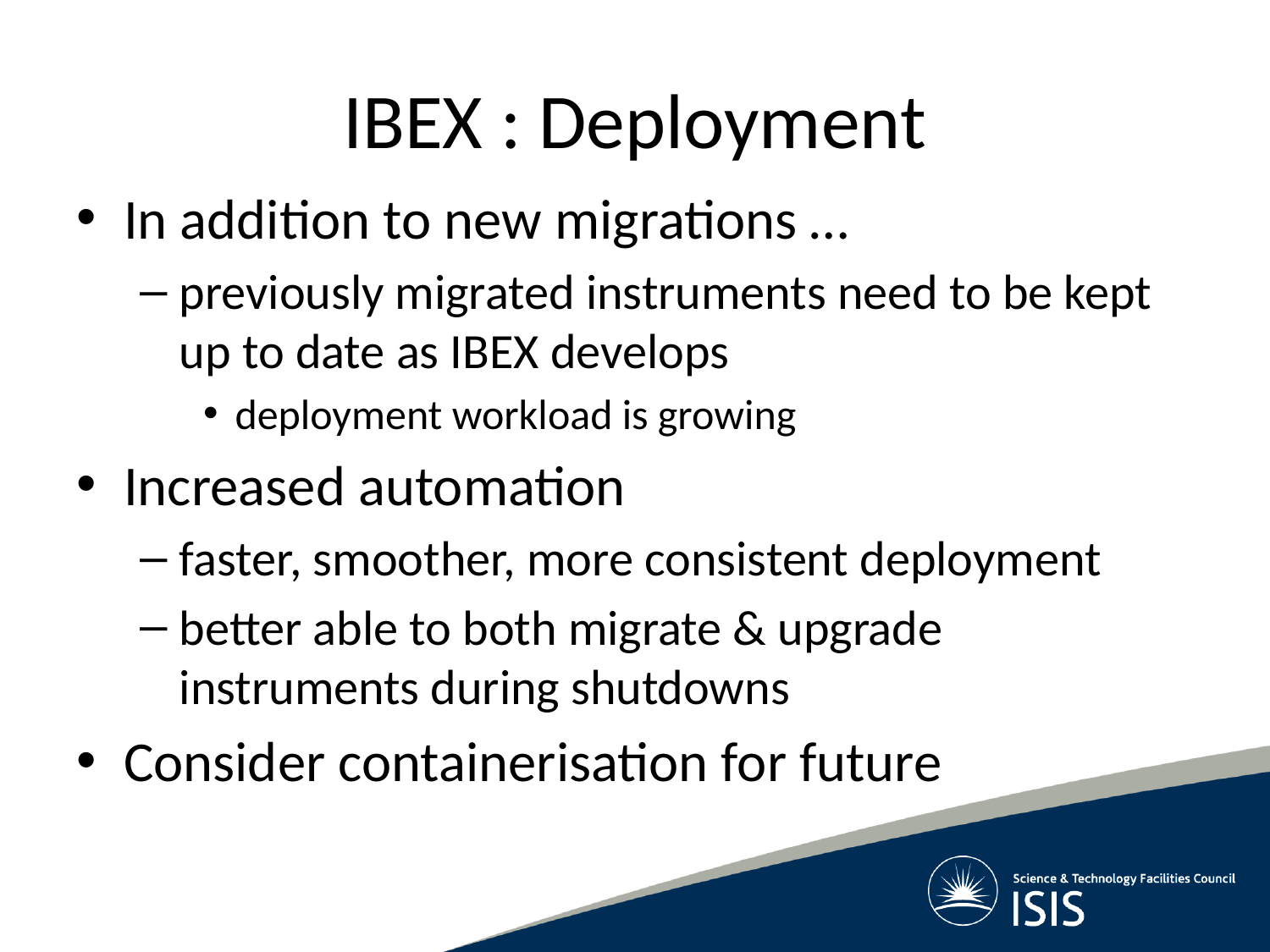

# IBEX : Deployment
In addition to new migrations …
previously migrated instruments need to be kept up to date as IBEX develops
deployment workload is growing
Increased automation
faster, smoother, more consistent deployment
better able to both migrate & upgrade instruments during shutdowns
Consider containerisation for future